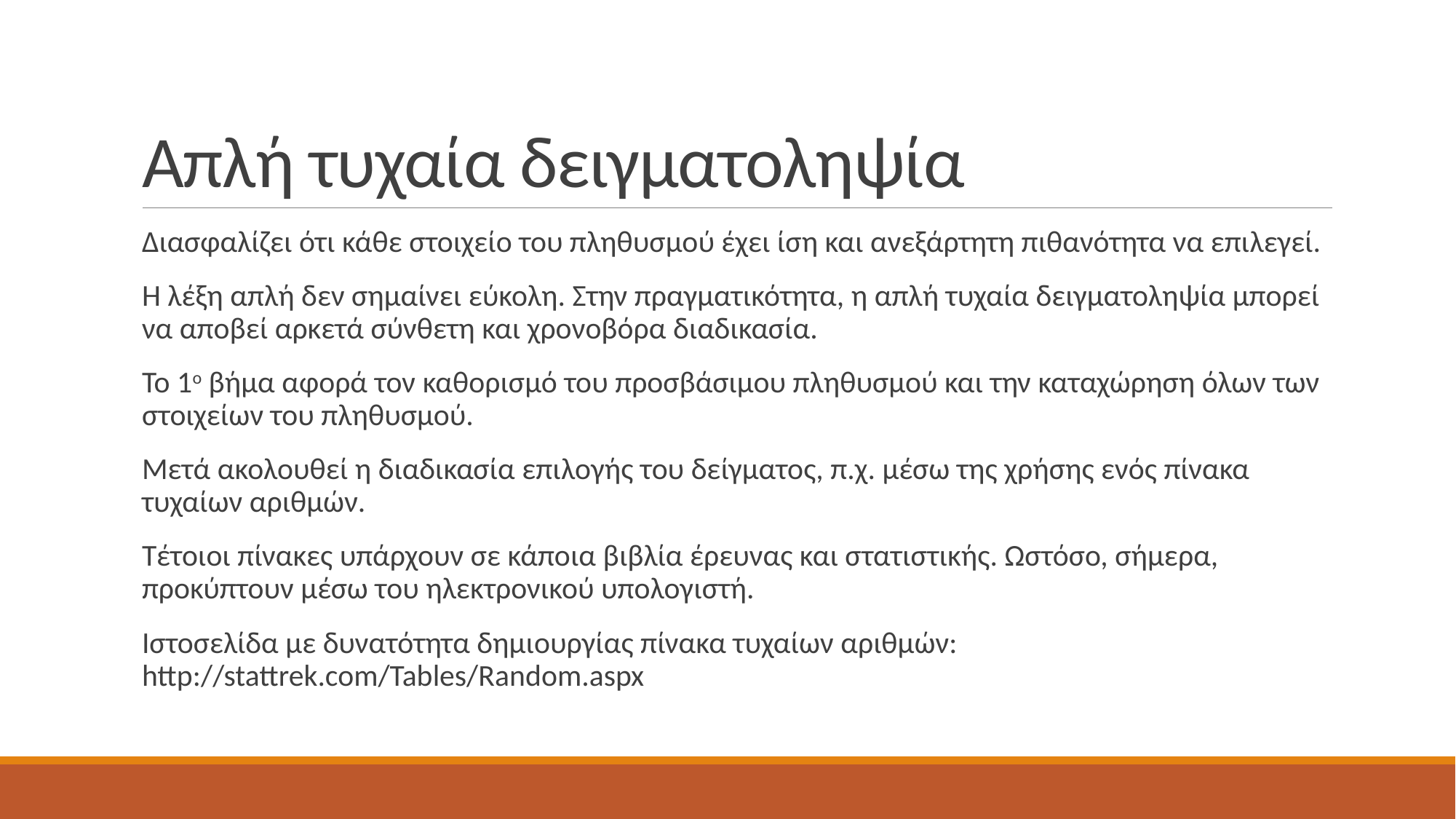

# Απλή τυχαία δειγματοληψία
Διασφαλίζει ότι κάθε στοιχείο του πληθυσμού έχει ίση και ανεξάρτητη πιθανότητα να επιλεγεί.
Η λέξη απλή δεν σημαίνει εύκολη. Στην πραγματικότητα, η απλή τυχαία δειγματοληψία μπορεί να αποβεί αρκετά σύνθετη και χρονοβόρα διαδικασία.
Το 1ο βήμα αφορά τον καθορισμό του προσβάσιμου πληθυσμού και την καταχώρηση όλων των στοιχείων του πληθυσμού.
Μετά ακολουθεί η διαδικασία επιλογής του δείγματος, π.χ. μέσω της χρήσης ενός πίνακα τυχαίων αριθμών.
Τέτοιοι πίνακες υπάρχουν σε κάποια βιβλία έρευνας και στατιστικής. Ωστόσο, σήμερα, προκύπτουν μέσω του ηλεκτρονικού υπολογιστή.
Ιστοσελίδα με δυνατότητα δημιουργίας πίνακα τυχαίων αριθμών: http://stattrek.com/Tables/Random.aspx